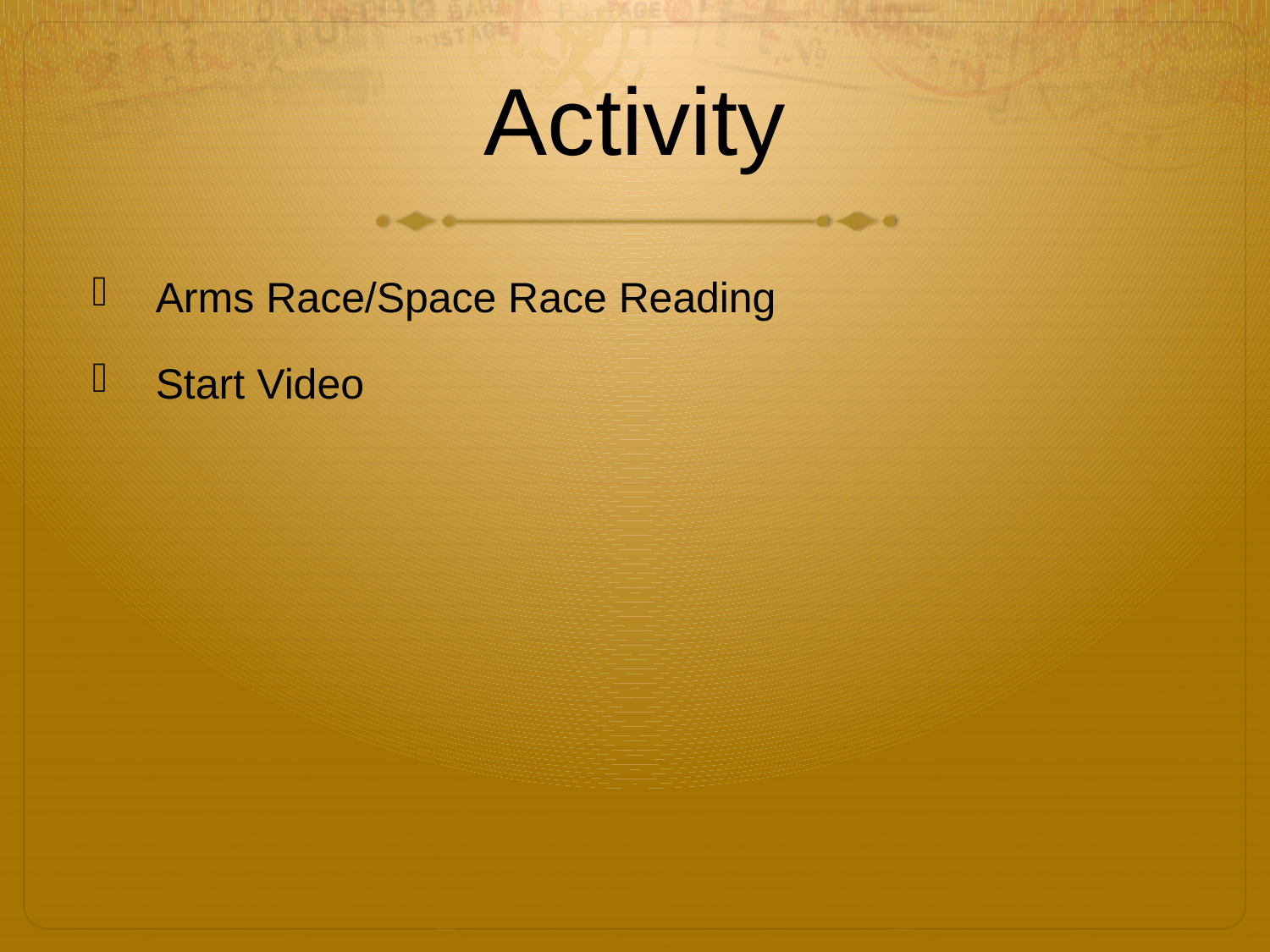

# Activity
Arms Race/Space Race Reading
Start Video